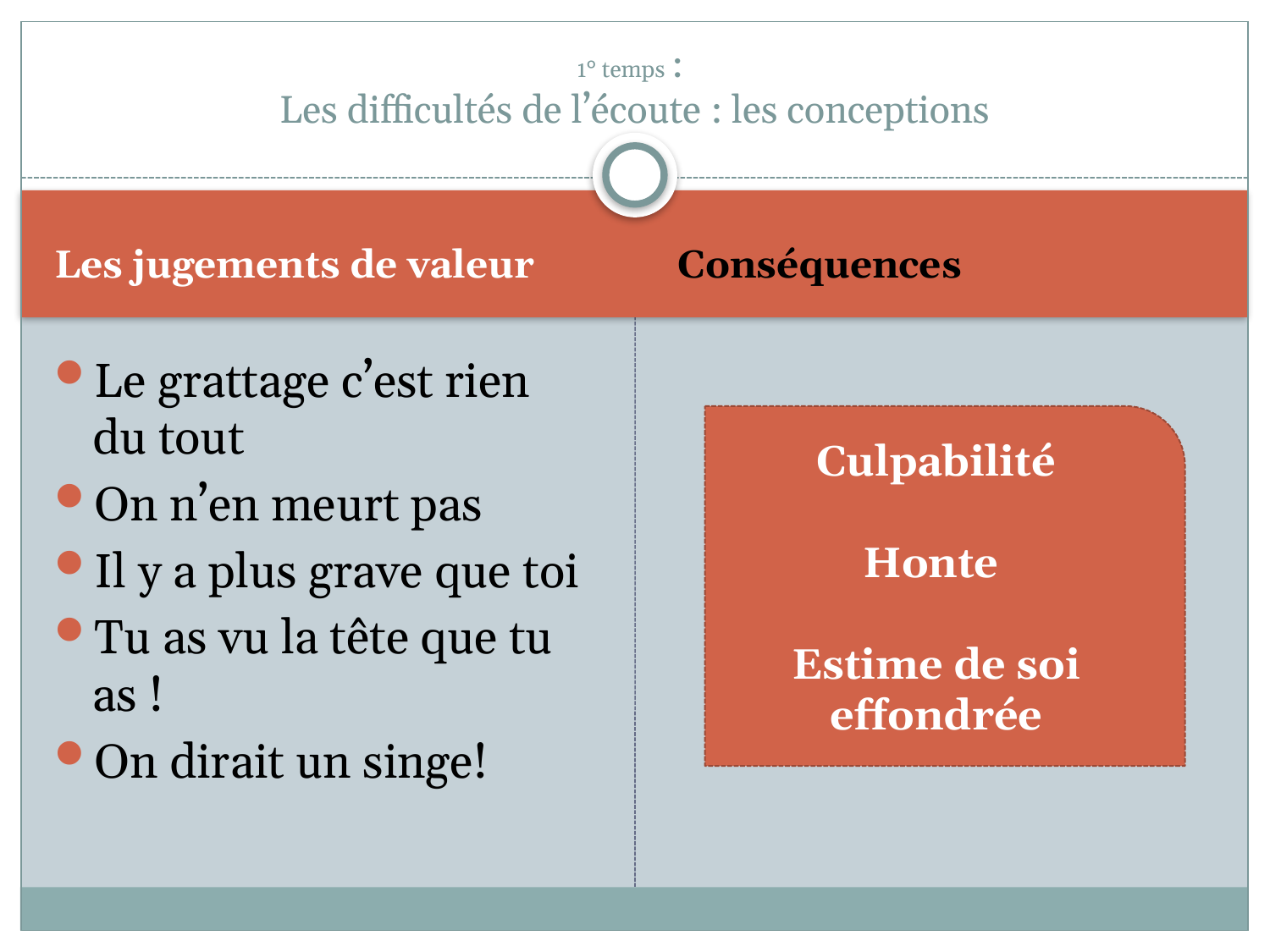

# 1° temps : Les difficultés de l’écoute : les conceptions
Les jugements de valeur
Conséquences
Le grattage c’est rien du tout
On n’en meurt pas
Il y a plus grave que toi
Tu as vu la tête que tu as !
On dirait un singe!

Culpabilité

Honte

Estime de soi effondrée